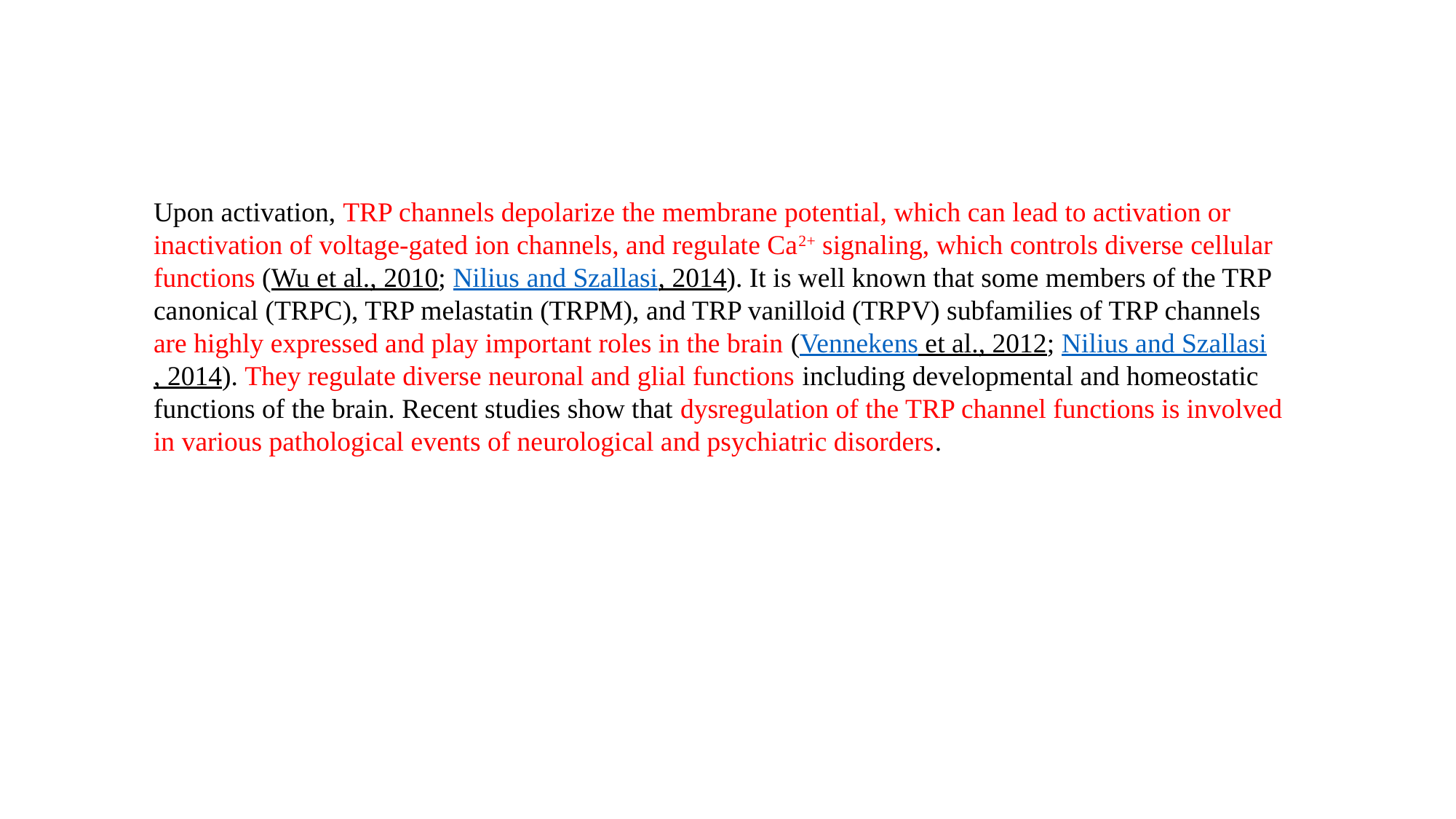

Upon activation, TRP channels depolarize the membrane potential, which can lead to activation or inactivation of voltage-gated ion channels, and regulate Ca2+ signaling, which controls diverse cellular functions (Wu et al., 2010; Nilius and Szallasi, 2014). It is well known that some members of the TRP canonical (TRPC), TRP melastatin (TRPM), and TRP vanilloid (TRPV) subfamilies of TRP channels are highly expressed and play important roles in the brain (Vennekens et al., 2012; Nilius and Szallasi, 2014). They regulate diverse neuronal and glial functions including developmental and homeostatic functions of the brain. Recent studies show that dysregulation of the TRP channel functions is involved in various pathological events of neurological and psychiatric disorders.